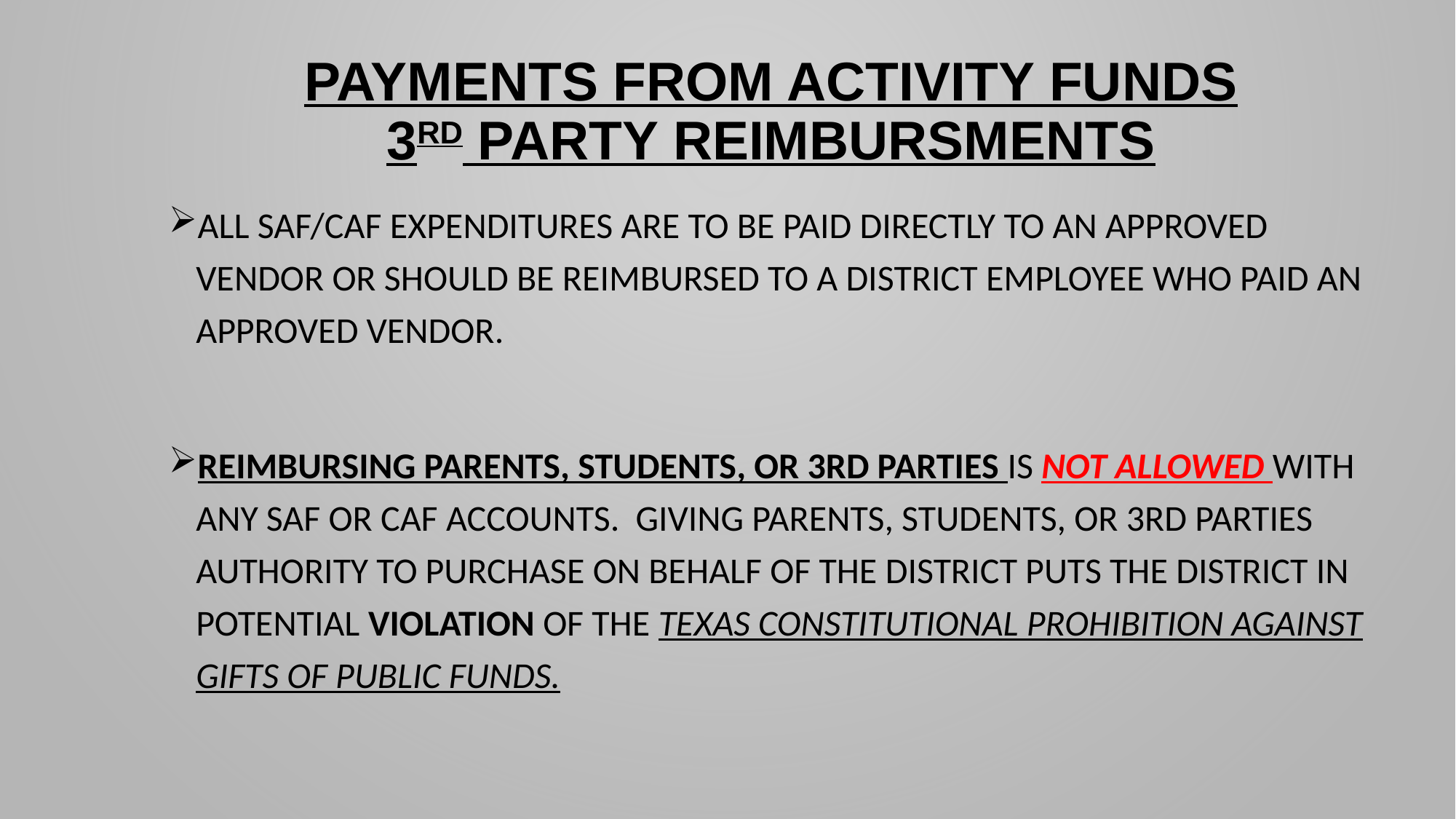

# PAYMENTS FROM ACTIVITY FUNDS 3rd PARTY REIMBURSMENTS
All SAF/CAF expenditures are to be paid directly to an approved vendor or should be reimbursed to a district employee who paid an approved vendor.

Reimbursing parents, students, or 3rd parties is NOT allowed with any SAF or CAF accounts.  Giving parents, students, or 3rd parties authority to purchase on behalf of the District puts the district in potential violation of the Texas Constitutional prohibition against gifts of public funds.